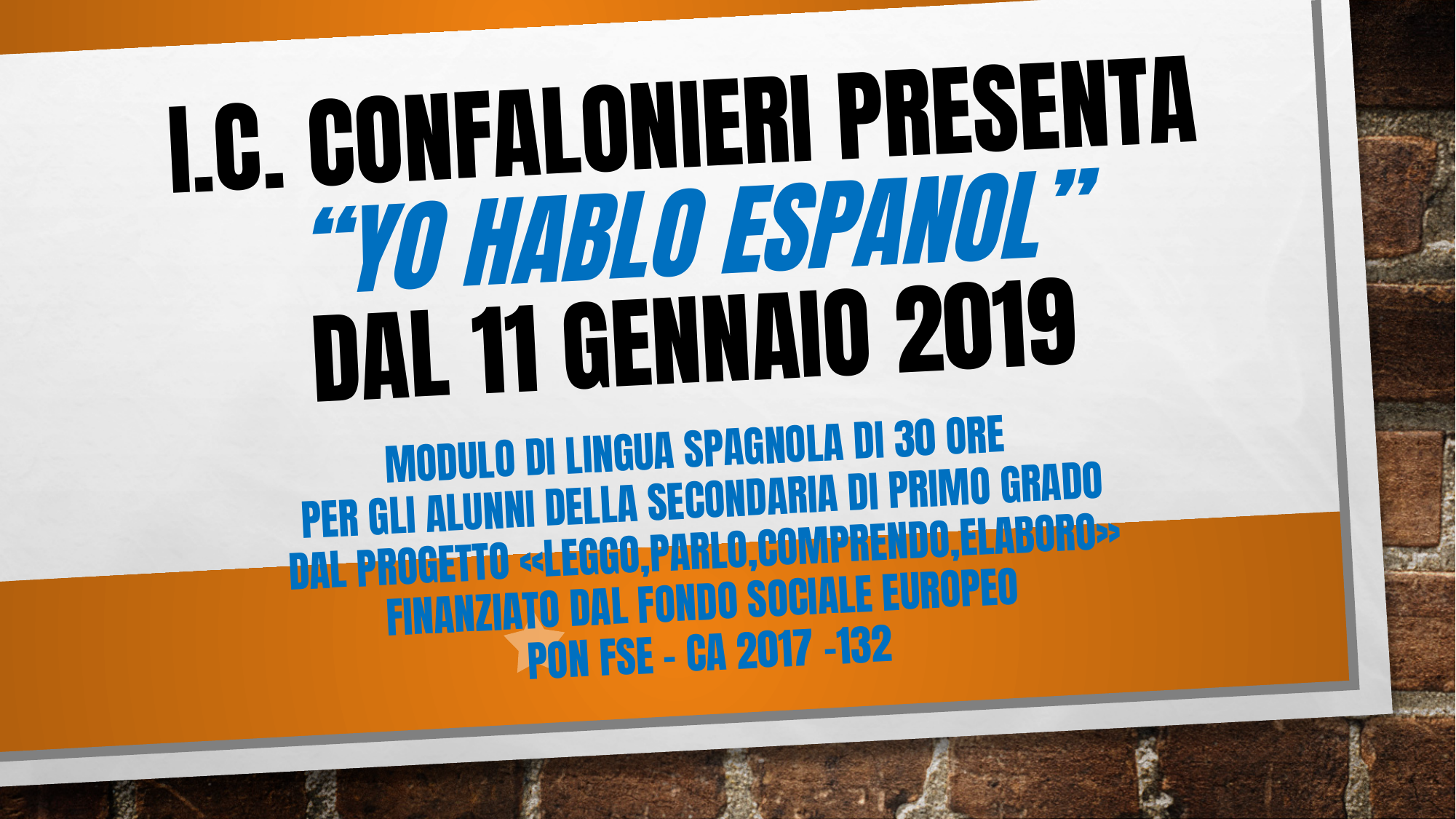

# I.c. Confalonieri presenta “Yo hablo espanol” Dal 11 gennaio 2019
Modulo di lingua spagnola di 30 ore
per gli alunni della secondaria di primo grado
dal progetto «leggo,parlo,comprendo,elaboro»
finanziato dal Fondo Sociale Europeo
PON FSE – CA 2017 -132